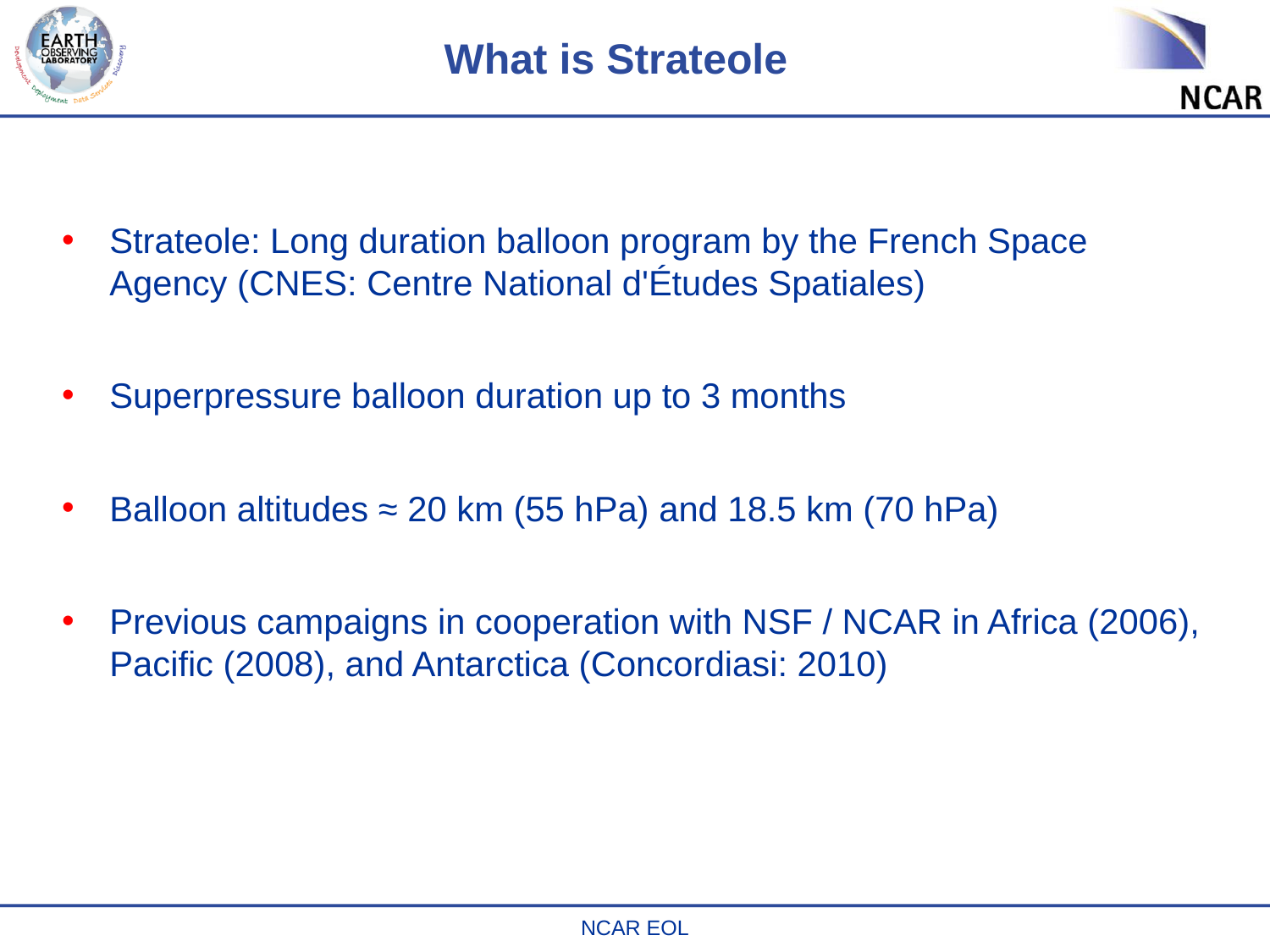

# What is Strateole
Strateole: Long duration balloon program by the French Space Agency (CNES: Centre National d'Études Spatiales)

Superpressure balloon duration up to 3 months

Balloon altitudes ≈ 20 km (55 hPa) and 18.5 km (70 hPa)

Previous campaigns in cooperation with NSF / NCAR in Africa (2006), Pacific (2008), and Antarctica (Concordiasi: 2010)
NCAR EOL